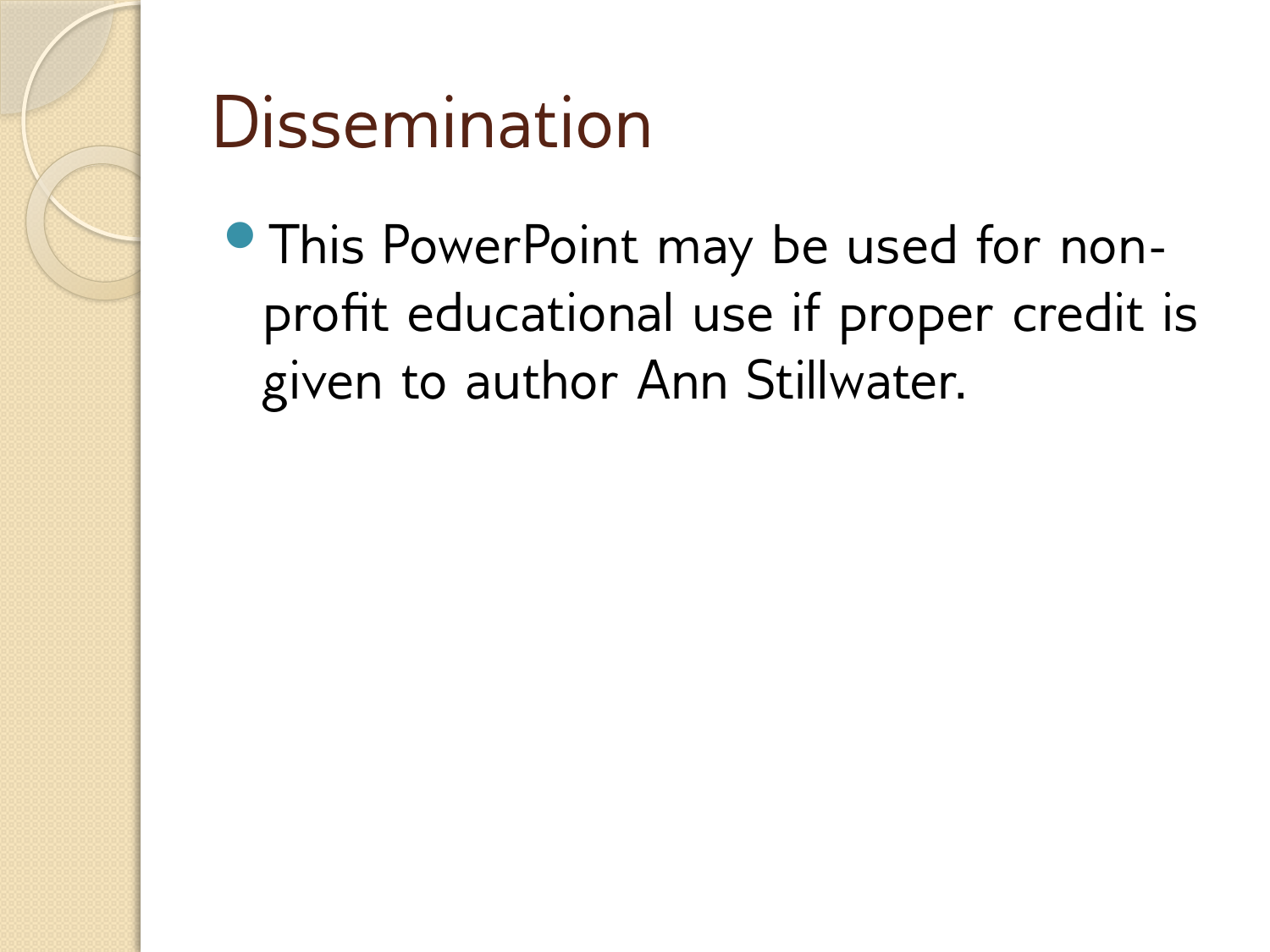

# Dissemination
This PowerPoint may be used for non-profit educational use if proper credit is given to author Ann Stillwater.